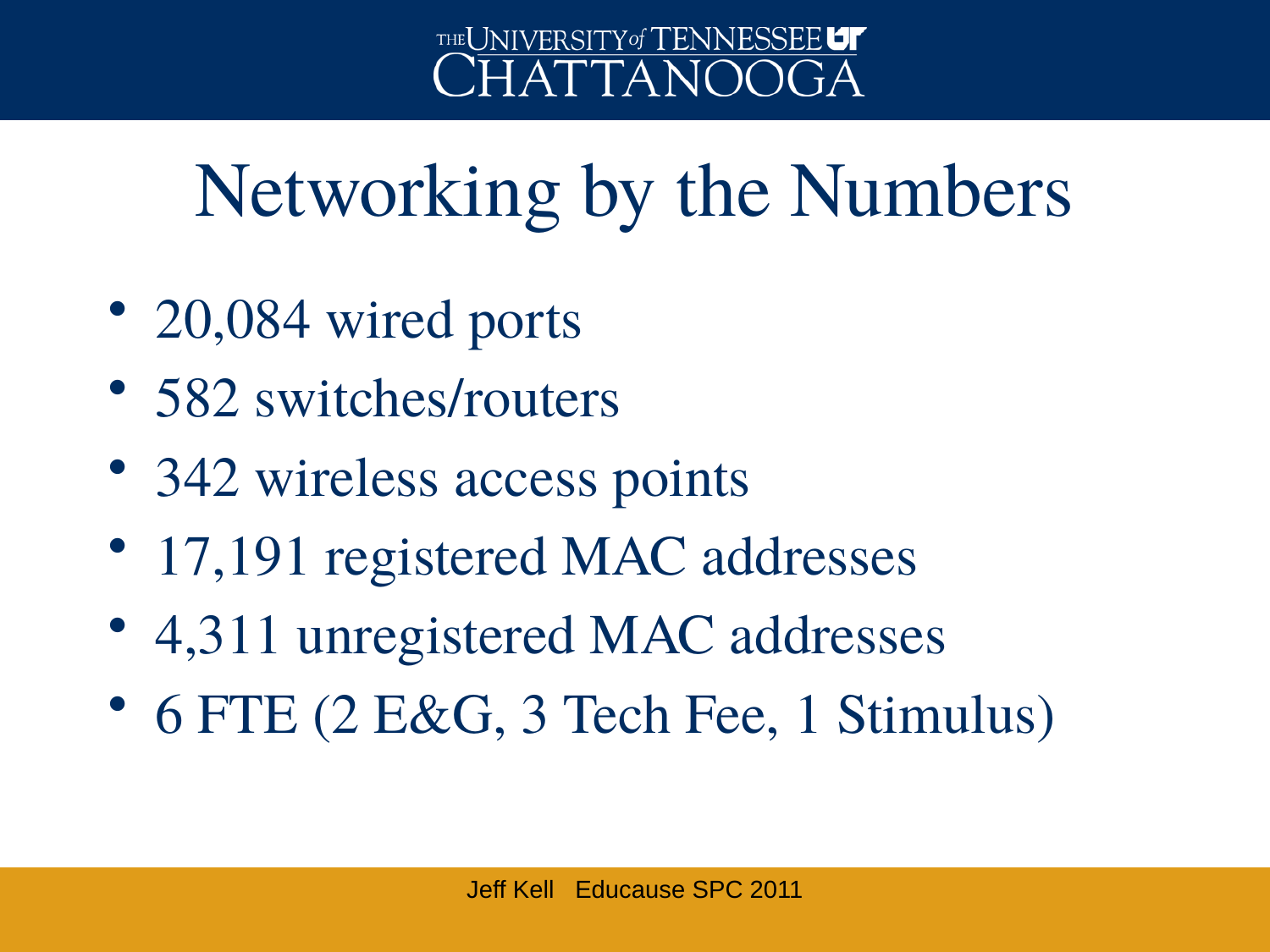

# Networking by the Numbers
20,084 wired ports
582 switches/routers
342 wireless access points
17,191 registered MAC addresses
4,311 unregistered MAC addresses
6 FTE (2 E&G, 3 Tech Fee, 1 Stimulus)
Jeff Kell   Educause SPC 2011